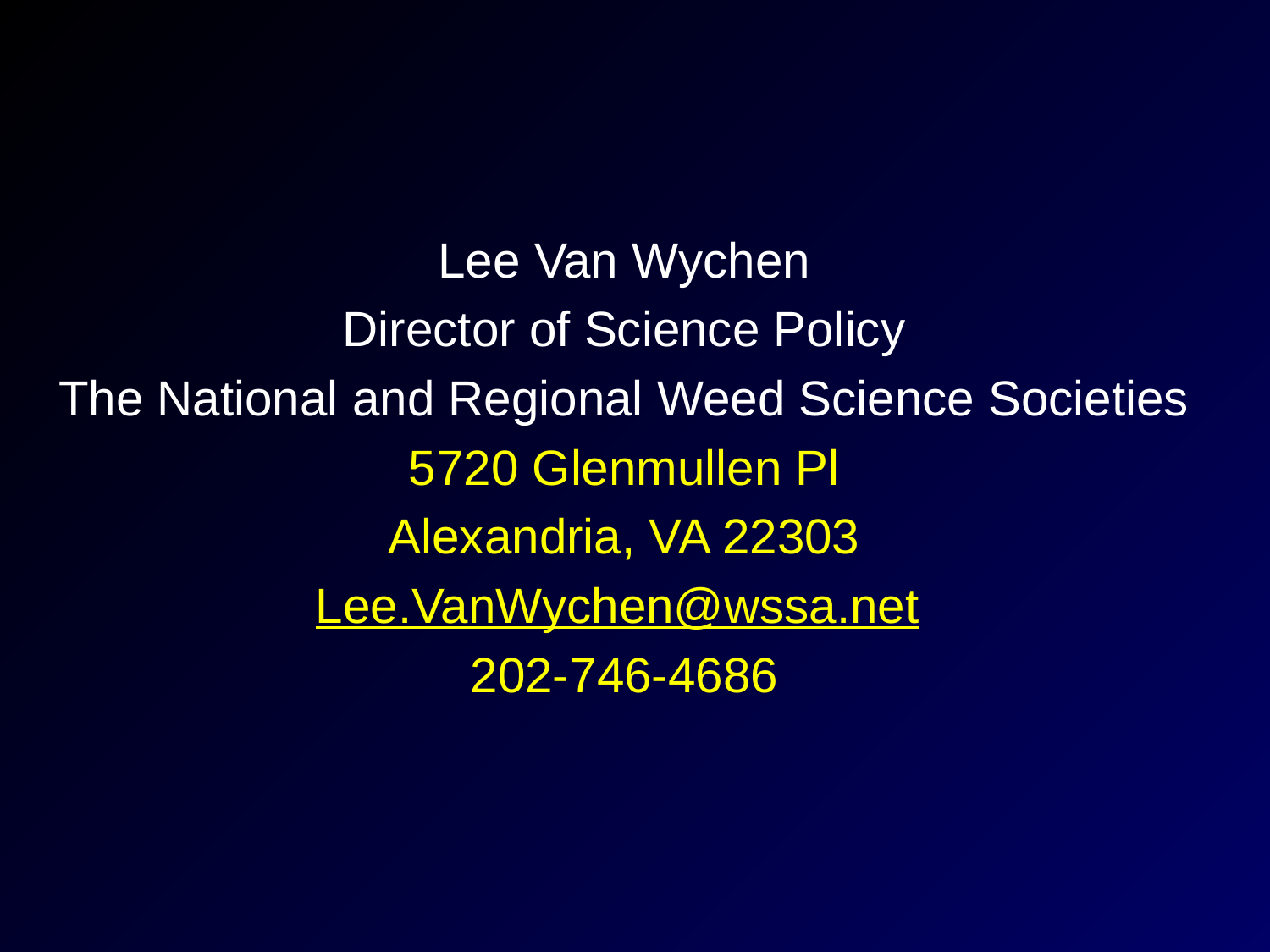

Lee Van Wychen
Director of Science Policy
The National and Regional Weed Science Societies
5720 Glenmullen Pl
Alexandria, VA 22303
Lee.VanWychen@wssa.net
202-746-4686